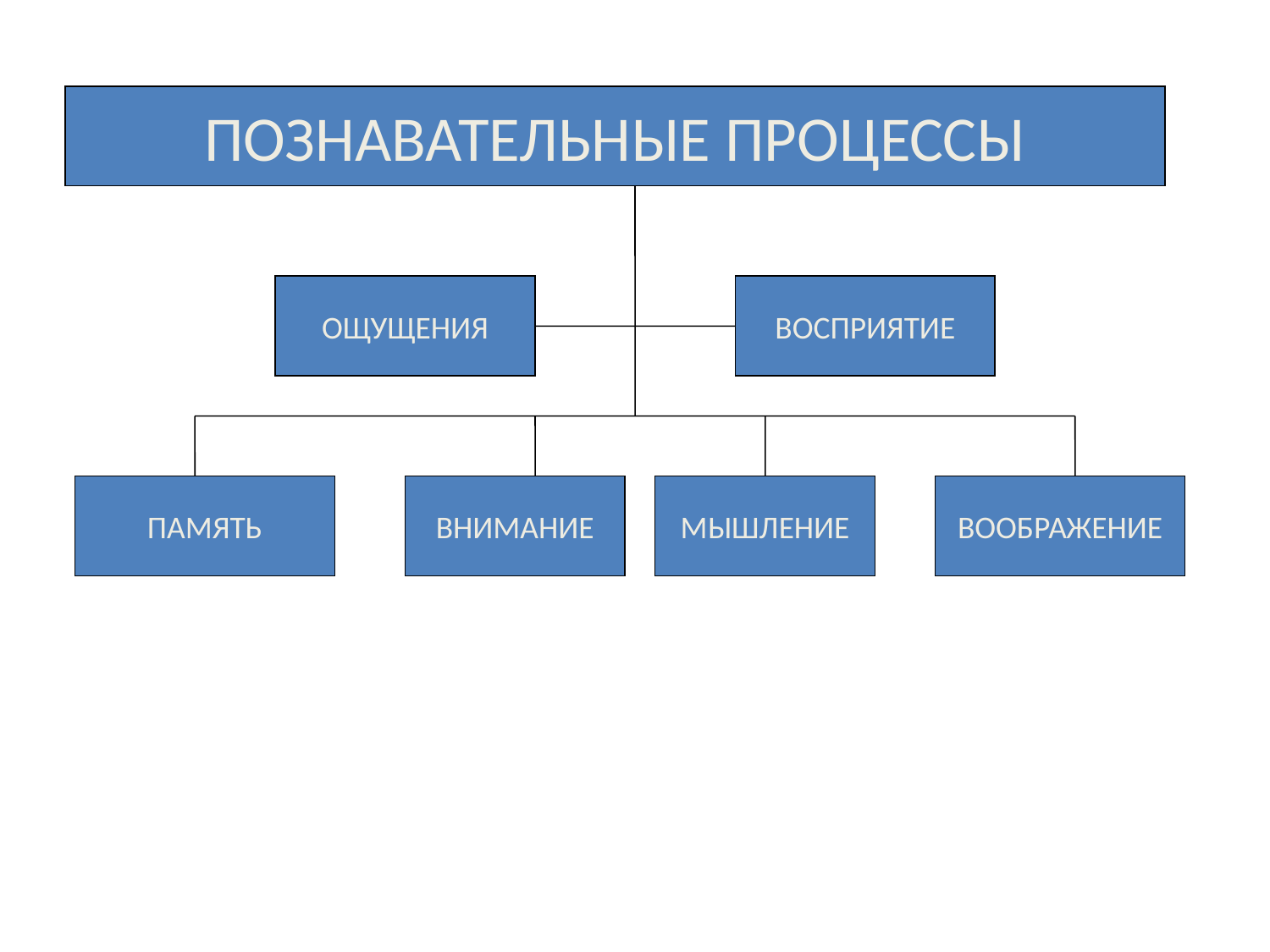

# познавательные процессы
ПОЗНАВАТЕЛЬНЫЕ ПРОЦЕССЫ

ОЩУЩЕНИЯ
ВОСПРИЯТИЕ

ПАМЯТЬ
ВНИМАНИЕ
МЫШЛЕНИЕ
ВООБРАЖЕНИЕ